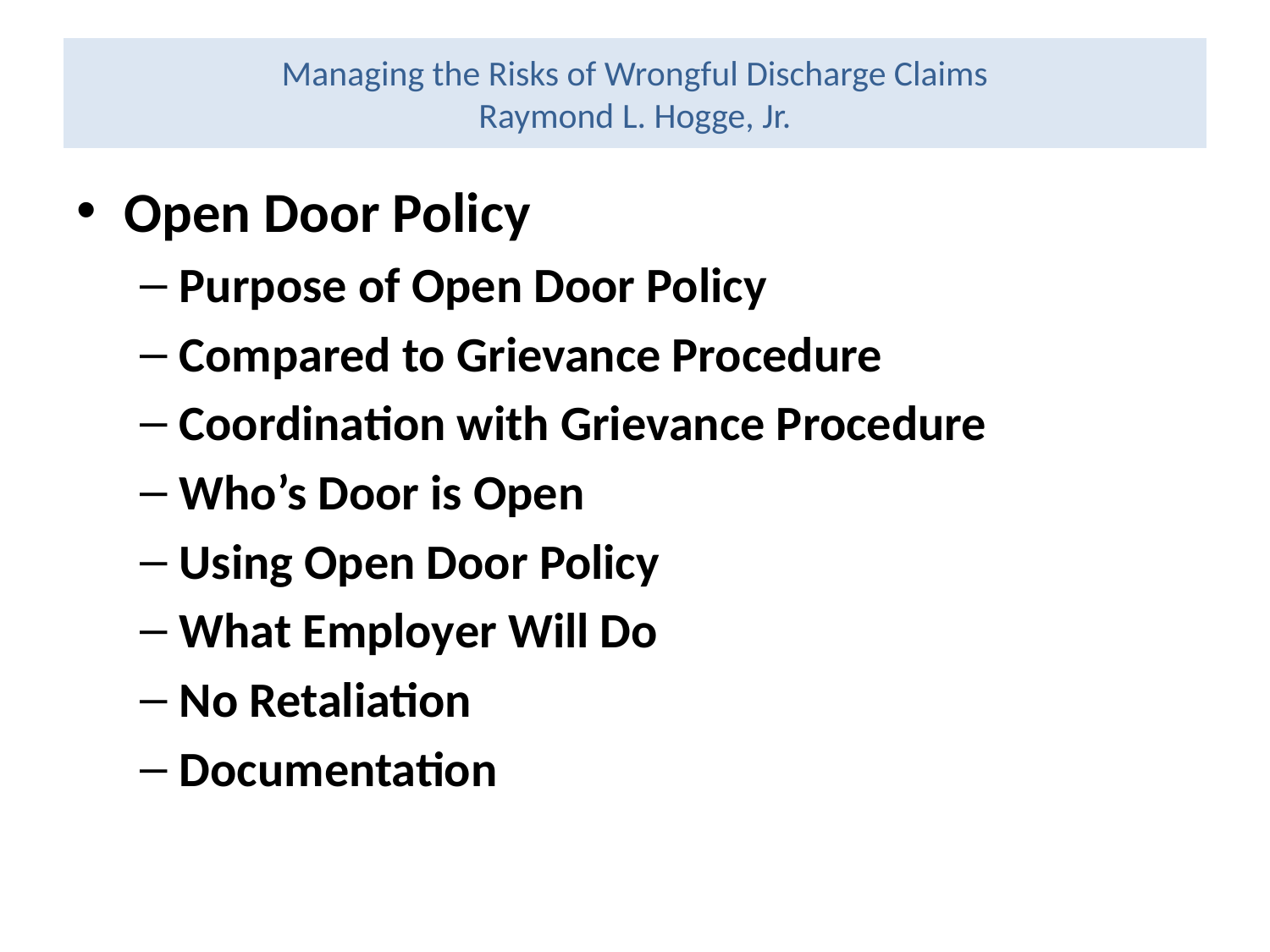

# Managing the Risks of Wrongful Discharge Claims Raymond L. Hogge, Jr.
Open Door Policy
Purpose of Open Door Policy
Compared to Grievance Procedure
Coordination with Grievance Procedure
Who’s Door is Open
Using Open Door Policy
What Employer Will Do
No Retaliation
Documentation